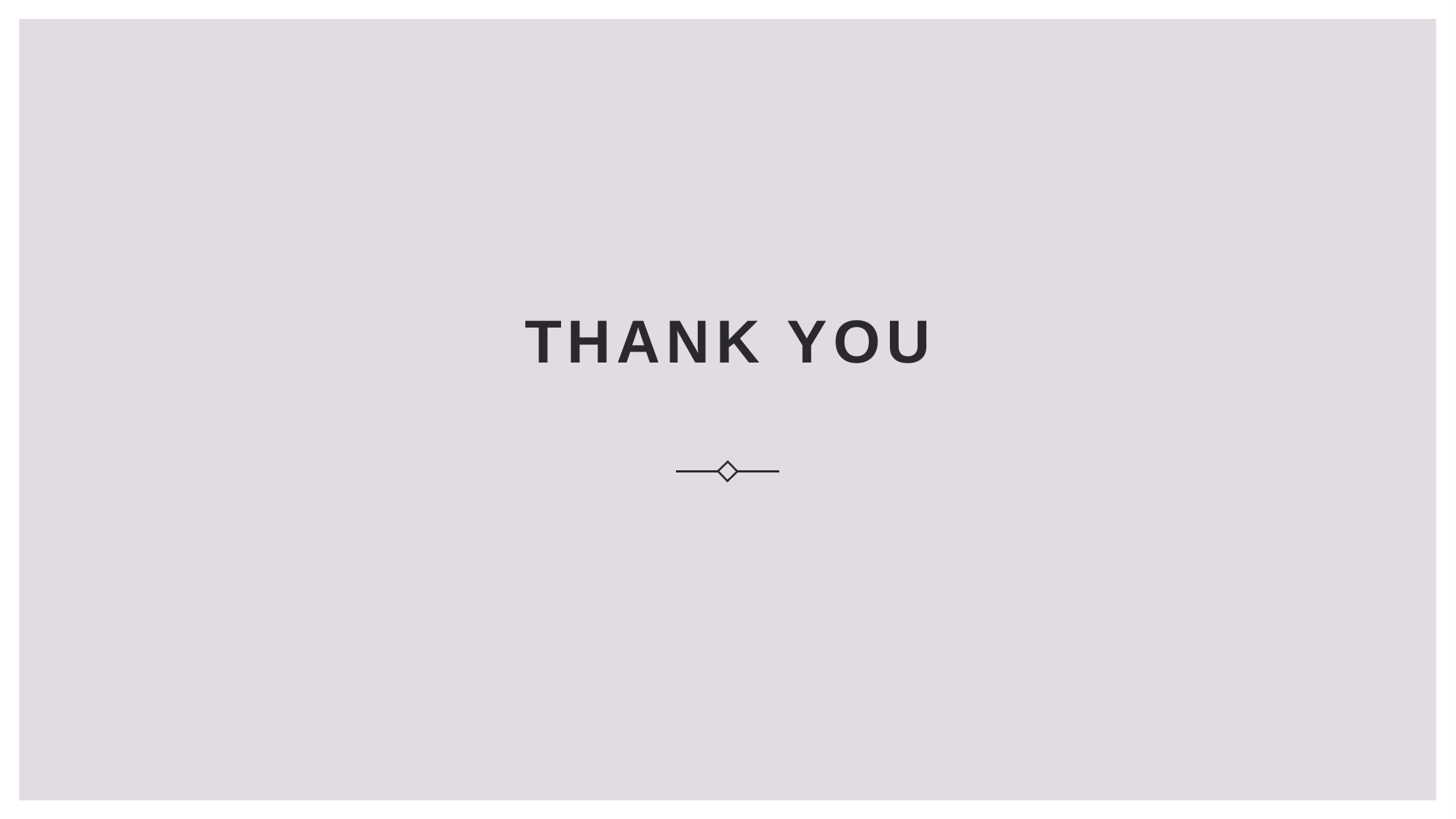

# Thank you

26
RHEUMATIC FEVER, CIVIL HOPSITAL KARACHI